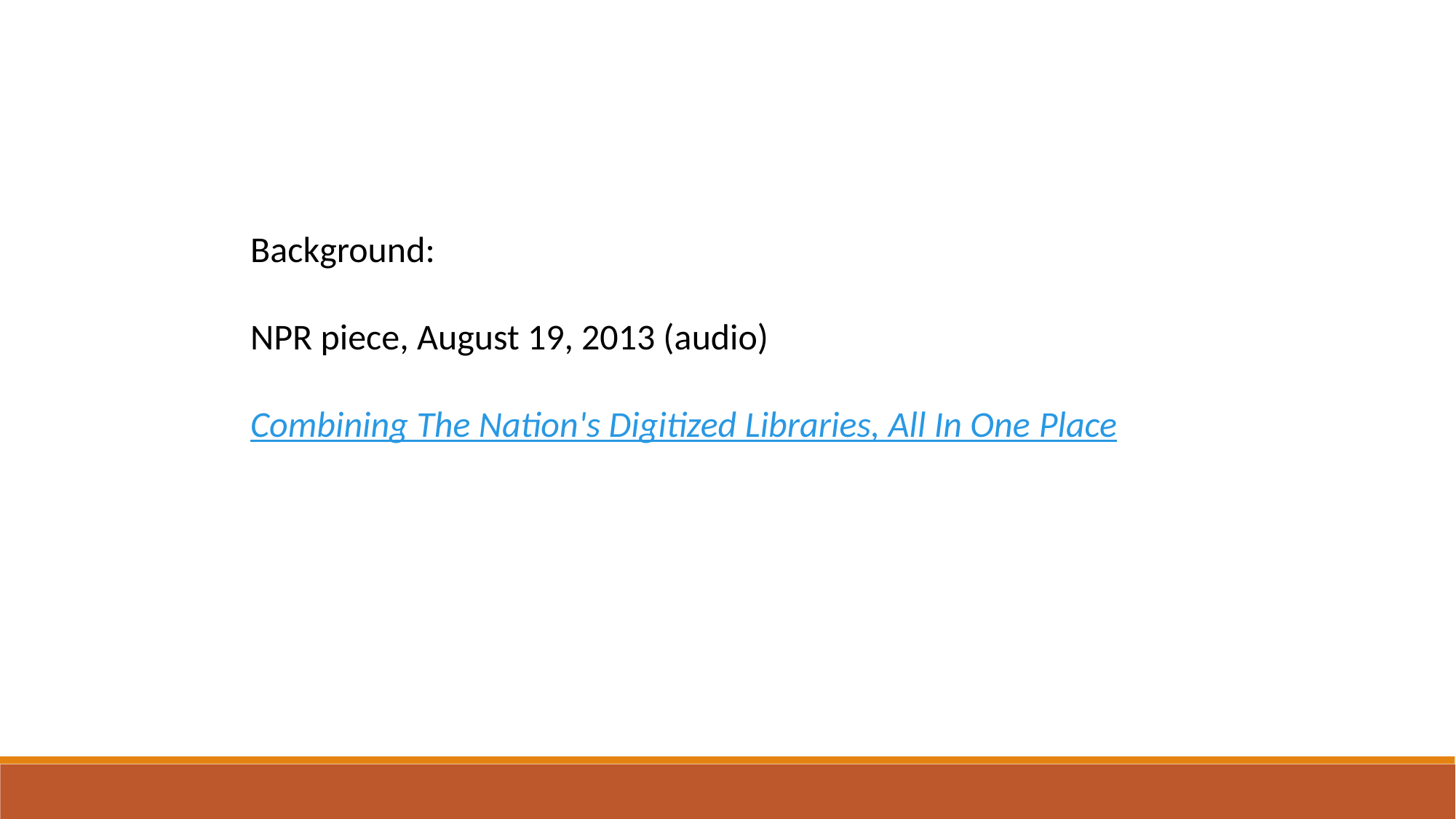

Background:
NPR piece, August 19, 2013 (audio)
Combining The Nation's Digitized Libraries, All In One Place